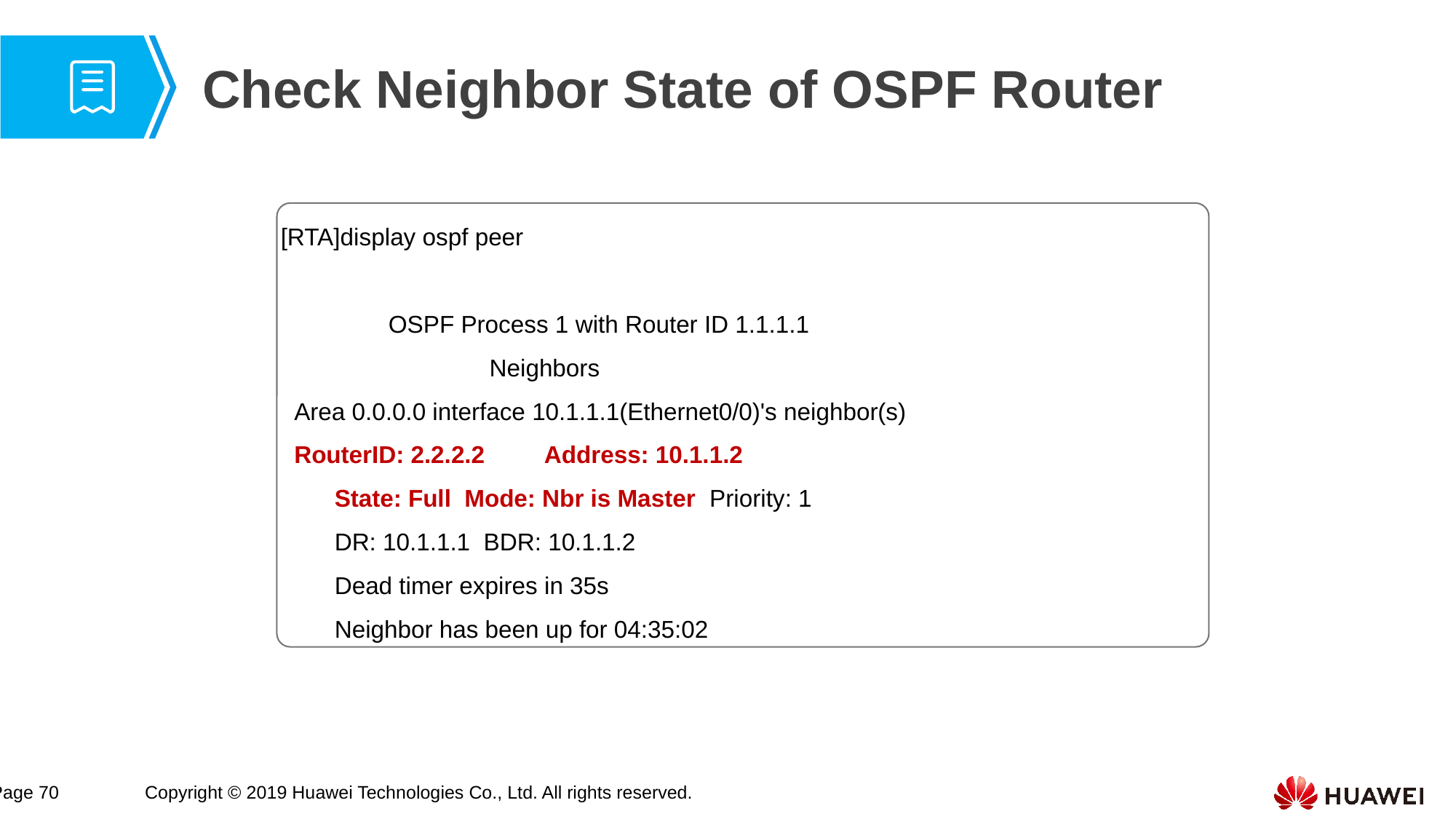

Check Neighbor State of OSPF Router
[RTA]display ospf peer

                OSPF Process 1 with Router ID 1.1.1.1
                               Neighbors
  Area 0.0.0.0 interface 10.1.1.1(Ethernet0/0)'s neighbor(s)
  RouterID: 2.2.2.2         Address: 10.1.1.2
        State: Full  Mode: Nbr is Master  Priority: 1
        DR: 10.1.1.1  BDR: 10.1.1.2
        Dead timer expires in 35s
        Neighbor has been up for 04:35:02